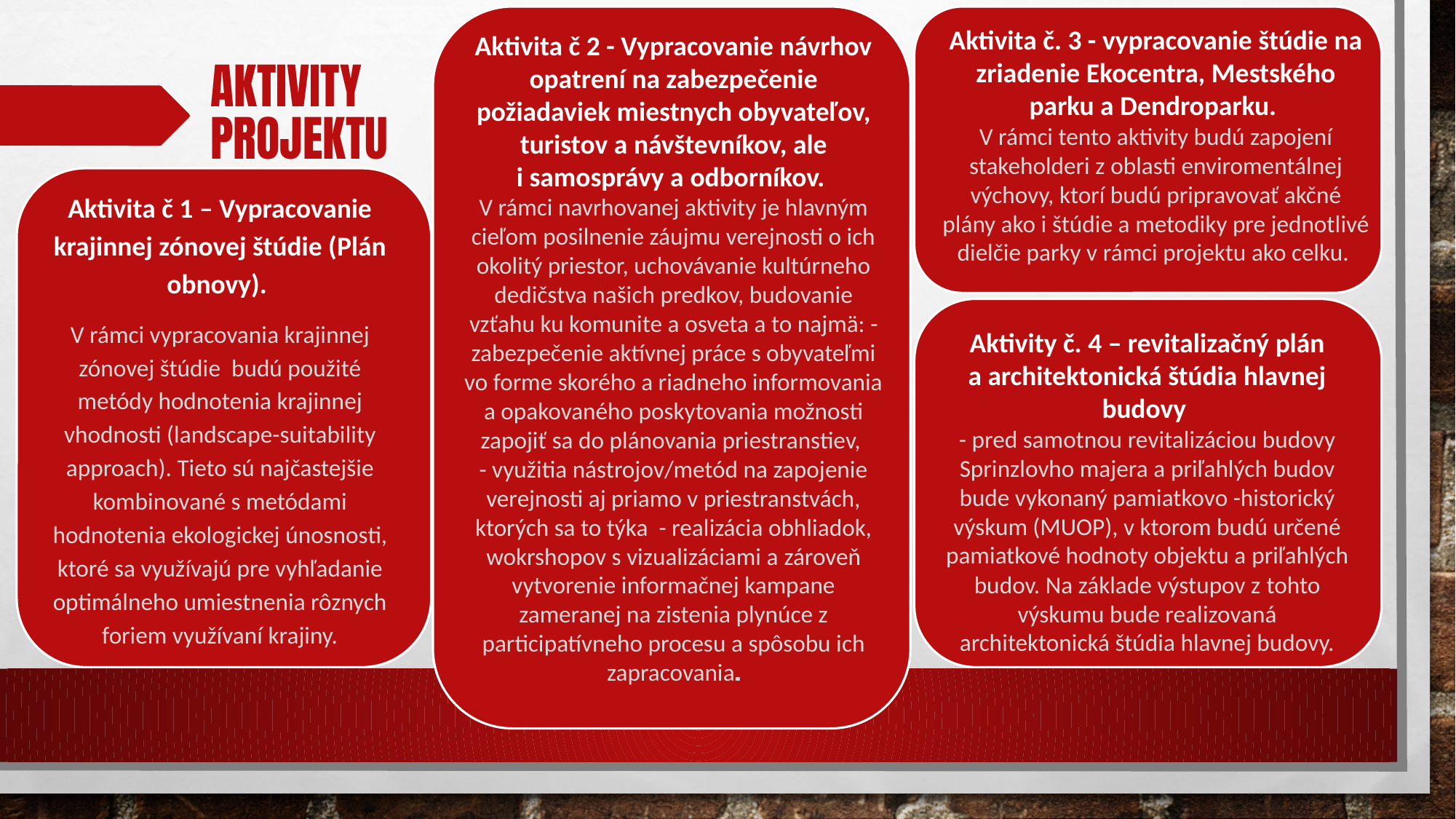

# Aktivity projektu

Aktivita č. 3 - vypracovanie štúdie na zriadenie Ekocentra, Mestského parku a Dendroparku.
V rámci tento aktivity budú zapojení stakeholderi z oblasti enviromentálnej výchovy, ktorí budú pripravovať akčné plány ako i štúdie a metodiky pre jednotlivé dielčie parky v rámci projektu ako celku.
Aktivita č 2 - Vypracovanie návrhov opatrení na zabezpečenie požiadaviek miestnych obyvateľov, turistov a návštevníkov, ale i samosprávy a odborníkov.
V rámci navrhovanej aktivity je hlavným cieľom posilnenie záujmu verejnosti o ich okolitý priestor, uchovávanie kultúrneho dedičstva našich predkov, budovanie vzťahu ku komunite a osveta a to najmä: - zabezpečenie aktívnej práce s obyvateľmi vo forme skorého a riadneho informovania a opakovaného poskytovania možnosti zapojiť sa do plánovania priestranstiev,
- využitia nástrojov/metód na zapojenie verejnosti aj priamo v priestranstvách, ktorých sa to týka  - realizácia obhliadok, wokrshopov s vizualizáciami a zároveň vytvorenie informačnej kampane zameranej na zistenia plynúce z participatívneho procesu a spôsobu ich zapracovania.

Aktivita č 1 – Vypracovanie krajinnej zónovej štúdie (Plán obnovy).
V rámci vypracovania krajinnej zónovej štúdie  budú použité metódy hodnotenia krajinnej vhodnosti (landscape-suitability approach). Tieto sú najčastejšie kombinované s metódami hodnotenia ekologickej únosnosti, ktoré sa využívajú pre vyhľadanie optimálneho umiestnenia rôznych foriem využívaní krajiny.

Aktivity č. 4 – revitalizačný plán a architektonická štúdia hlavnej budovy
- pred samotnou revitalizáciou budovy Sprinzlovho majera a priľahlých budov bude vykonaný pamiatkovo -historický výskum (MUOP), v ktorom budú určené pamiatkové hodnoty objektu a priľahlých budov. Na základe výstupov z tohto výskumu bude realizovaná architektonická štúdia hlavnej budovy.